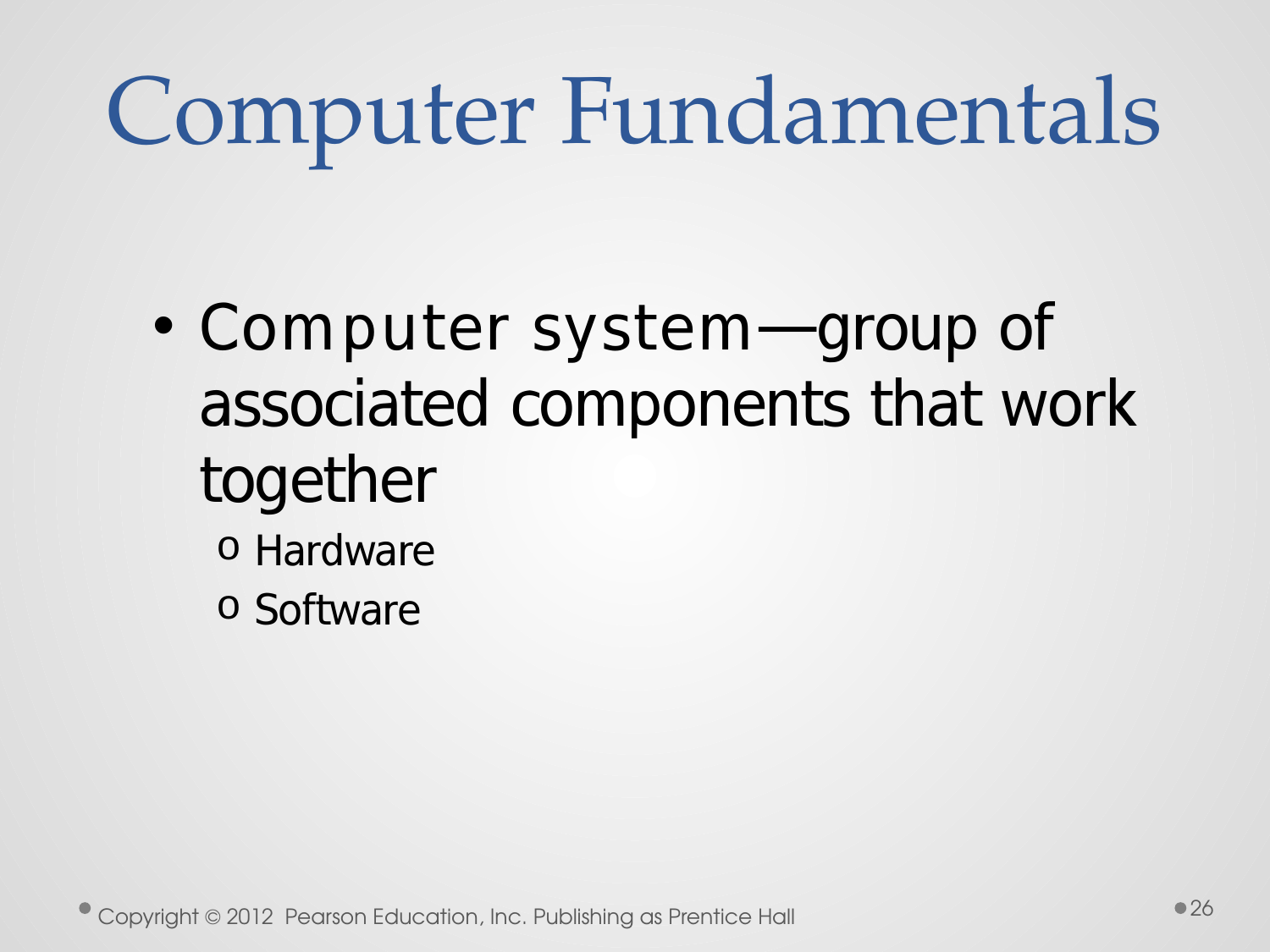

# Computer Fundamentals
Computer system—group of associated components that work together
Hardware
Software
26
Copyright © 2012  Pearson Education, Inc. Publishing as Prentice Hall